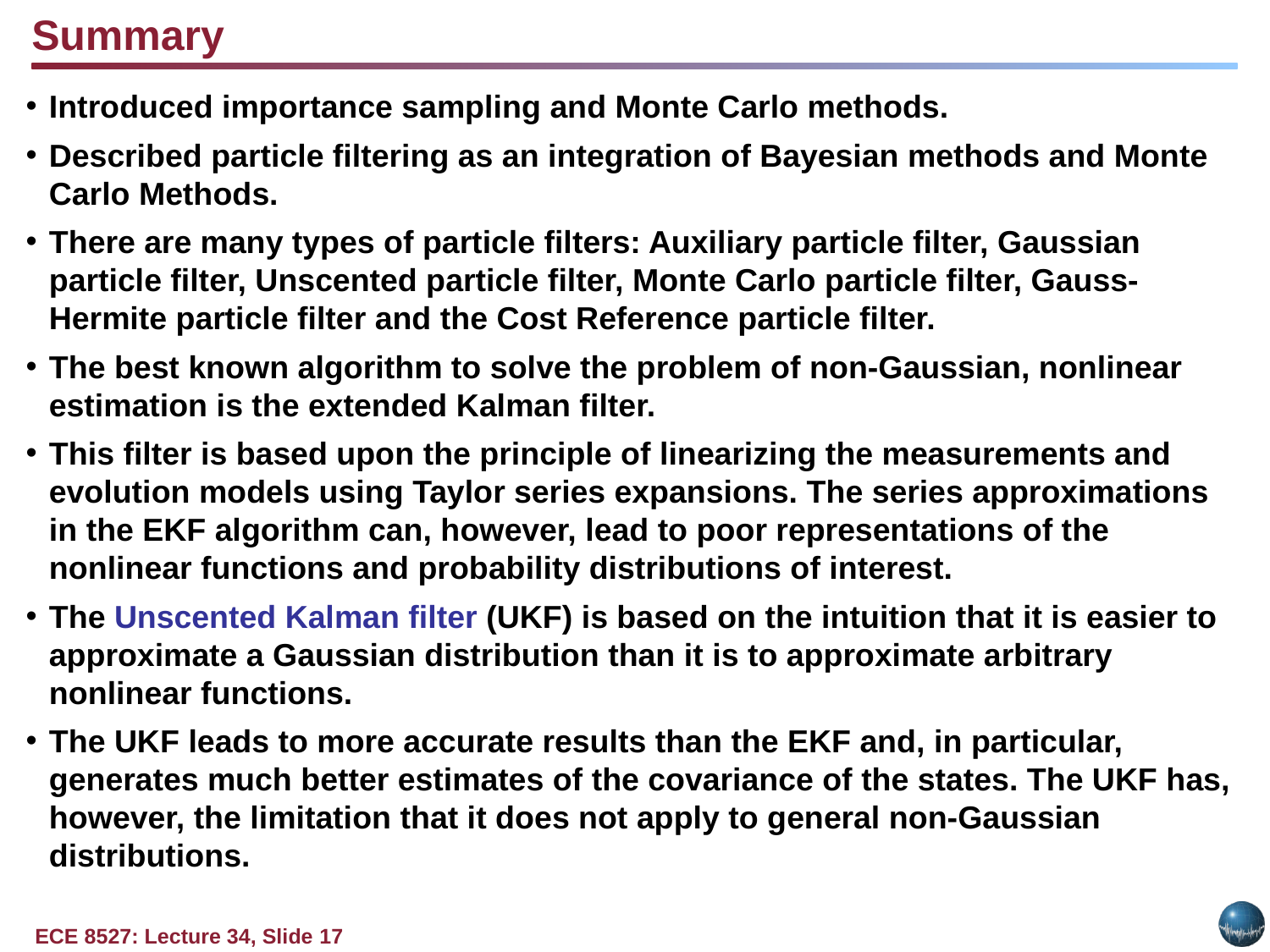

Summary
Introduced importance sampling and Monte Carlo methods.
Described particle filtering as an integration of Bayesian methods and Monte Carlo Methods.
There are many types of particle filters: Auxiliary particle filter, Gaussian particle filter, Unscented particle filter, Monte Carlo particle filter, Gauss-Hermite particle filter and the Cost Reference particle filter.
The best known algorithm to solve the problem of non-Gaussian, nonlinear estimation is the extended Kalman filter.
This filter is based upon the principle of linearizing the measurements and evolution models using Taylor series expansions. The series approximations in the EKF algorithm can, however, lead to poor representations of the nonlinear functions and probability distributions of interest.
The Unscented Kalman filter (UKF) is based on the intuition that it is easier to approximate a Gaussian distribution than it is to approximate arbitrary nonlinear functions.
The UKF leads to more accurate results than the EKF and, in particular, generates much better estimates of the covariance of the states. The UKF has, however, the limitation that it does not apply to general non-Gaussian distributions.